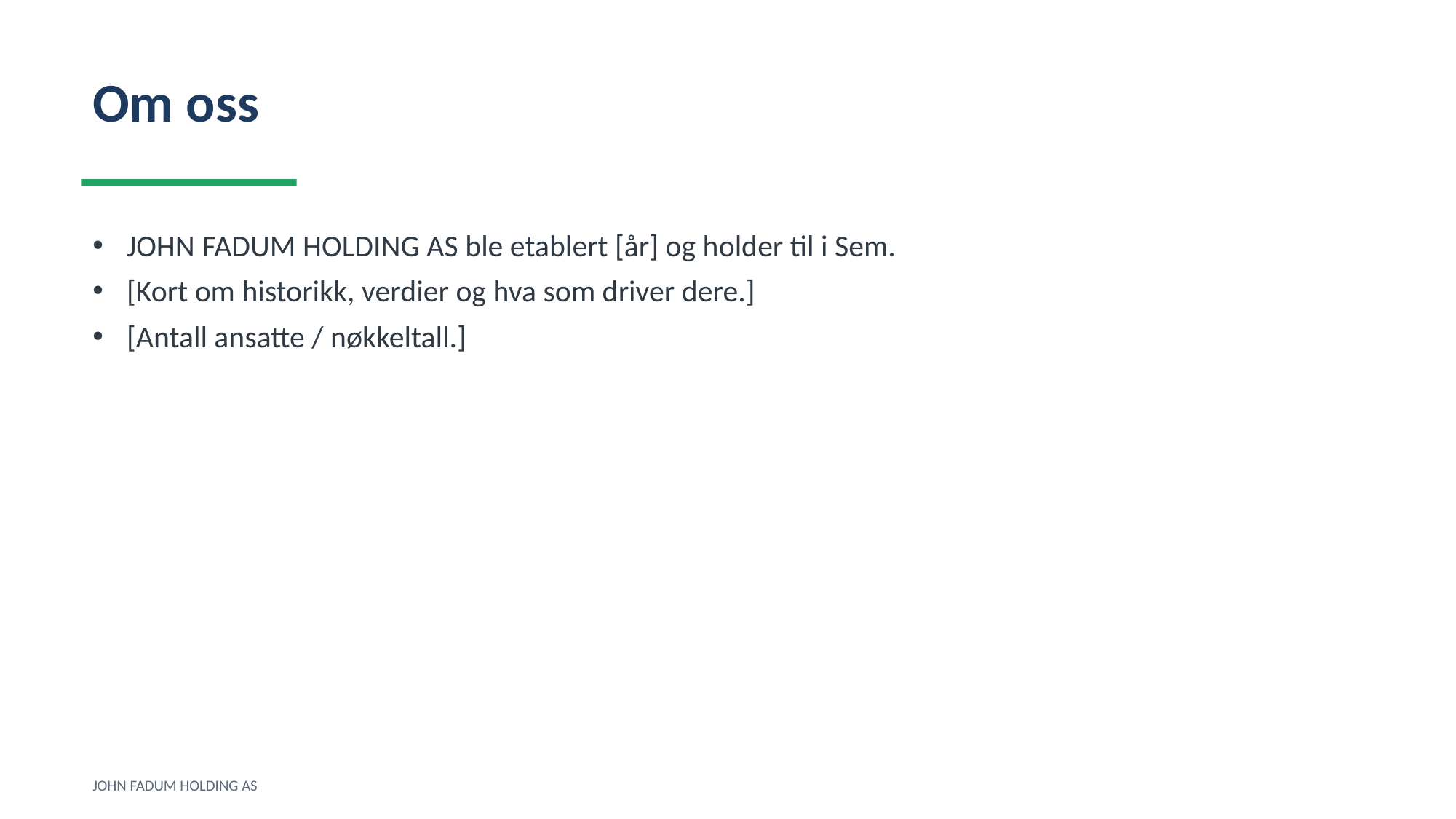

Om oss

JOHN FADUM HOLDING AS ble etablert [år] og holder til i Sem.
[Kort om historikk, verdier og hva som driver dere.]
[Antall ansatte / nøkkeltall.]
JOHN FADUM HOLDING AS